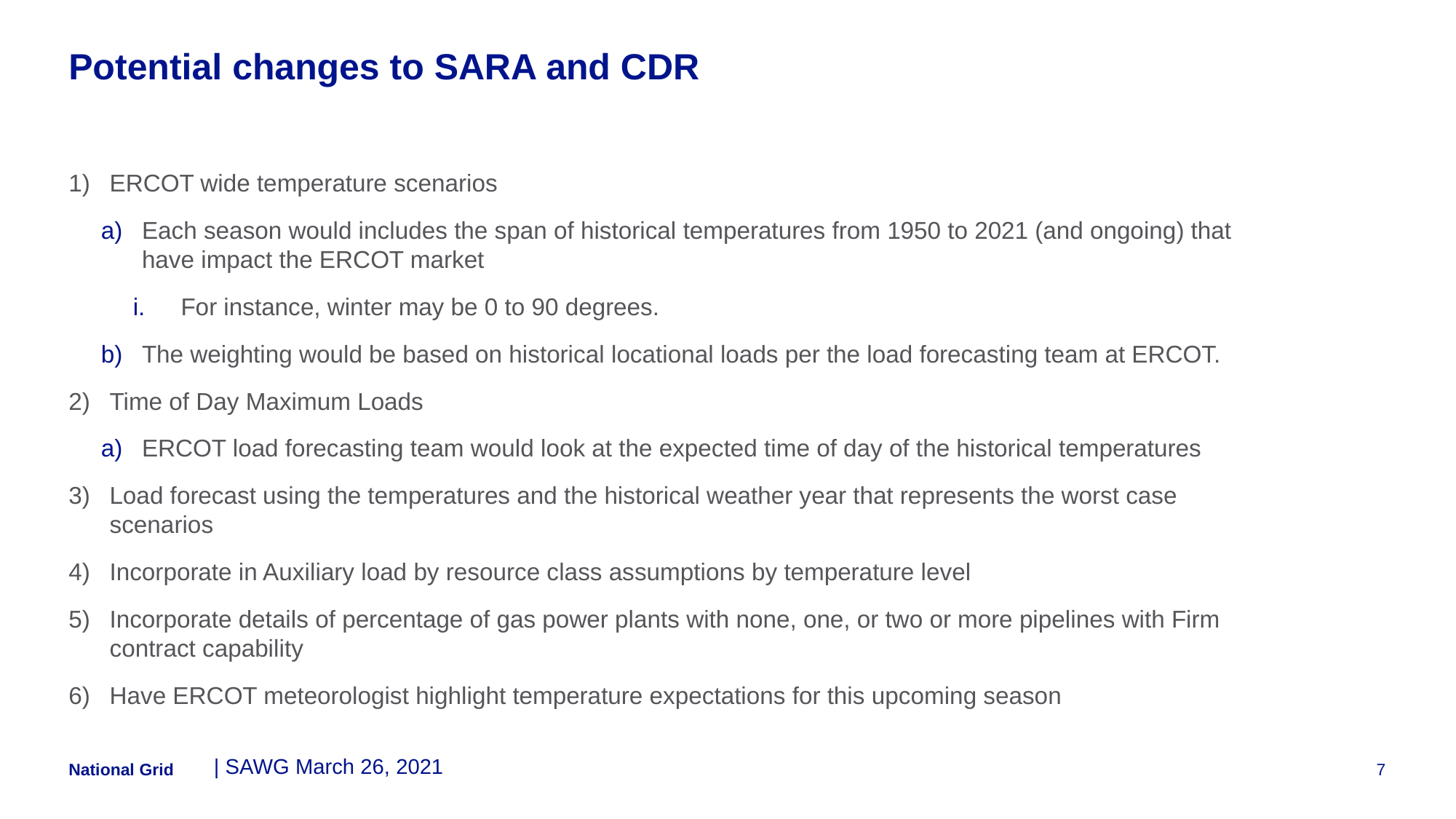

# Potential changes to SARA and CDR

ERCOT wide temperature scenarios
Each season would includes the span of historical temperatures from 1950 to 2021 (and ongoing) that have impact the ERCOT market
For instance, winter may be 0 to 90 degrees.
The weighting would be based on historical locational loads per the load forecasting team at ERCOT.
Time of Day Maximum Loads
ERCOT load forecasting team would look at the expected time of day of the historical temperatures
Load forecast using the temperatures and the historical weather year that represents the worst case scenarios
Incorporate in Auxiliary load by resource class assumptions by temperature level
Incorporate details of percentage of gas power plants with none, one, or two or more pipelines with Firm contract capability
Have ERCOT meteorologist highlight temperature expectations for this upcoming season

| SAWG March 26, 2021